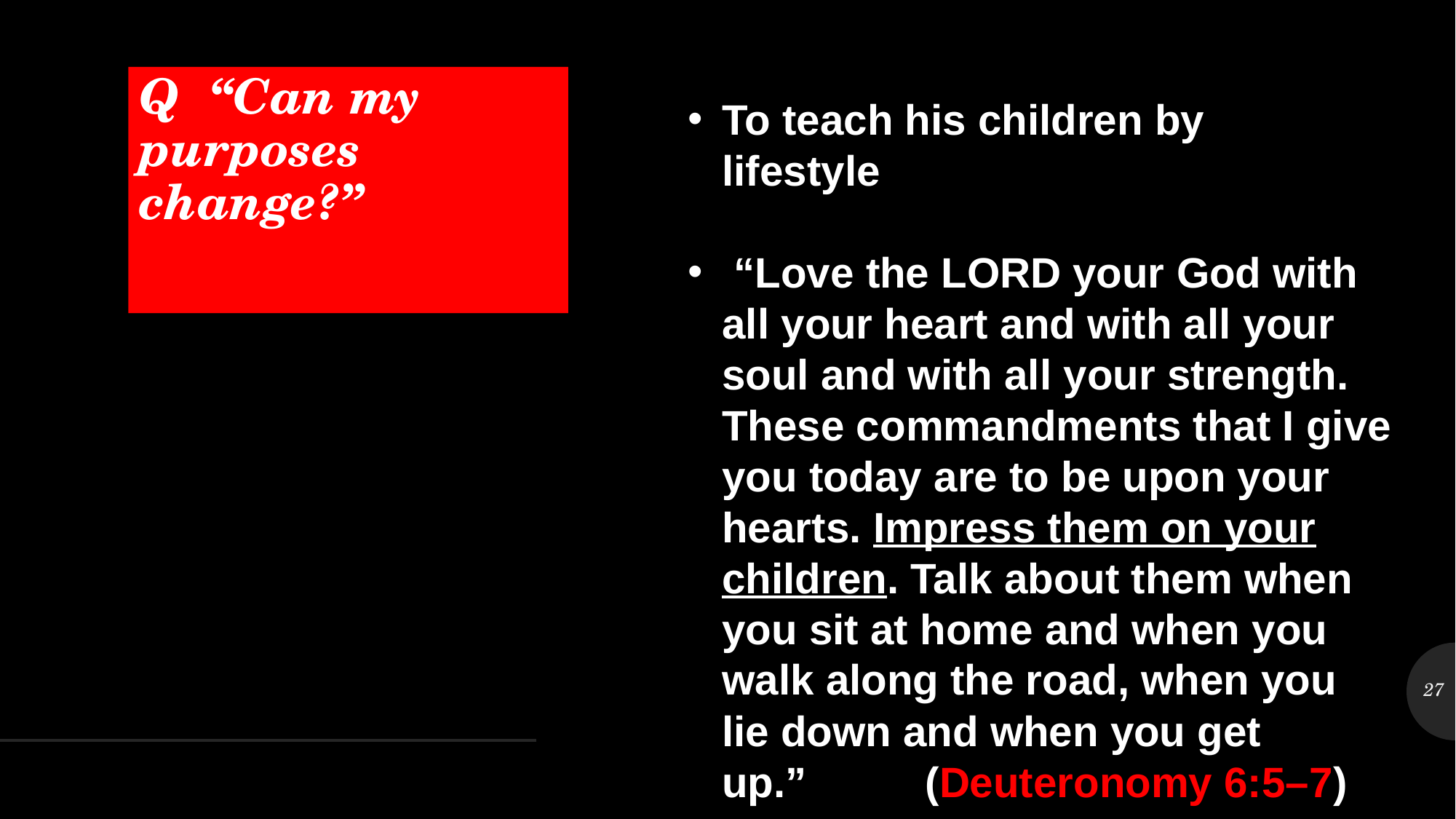

To teach his children by lifestyle

 “Love the LORD your God with all your heart and with all your soul and with all your strength. These commandments that I give you today are to be upon your hearts. Impress them on your children. Talk about them when you sit at home and when you walk along the road, when you lie down and when you get up.”          (Deuteronomy 6:5–7)
# Q  “Can my purposes change?”
27